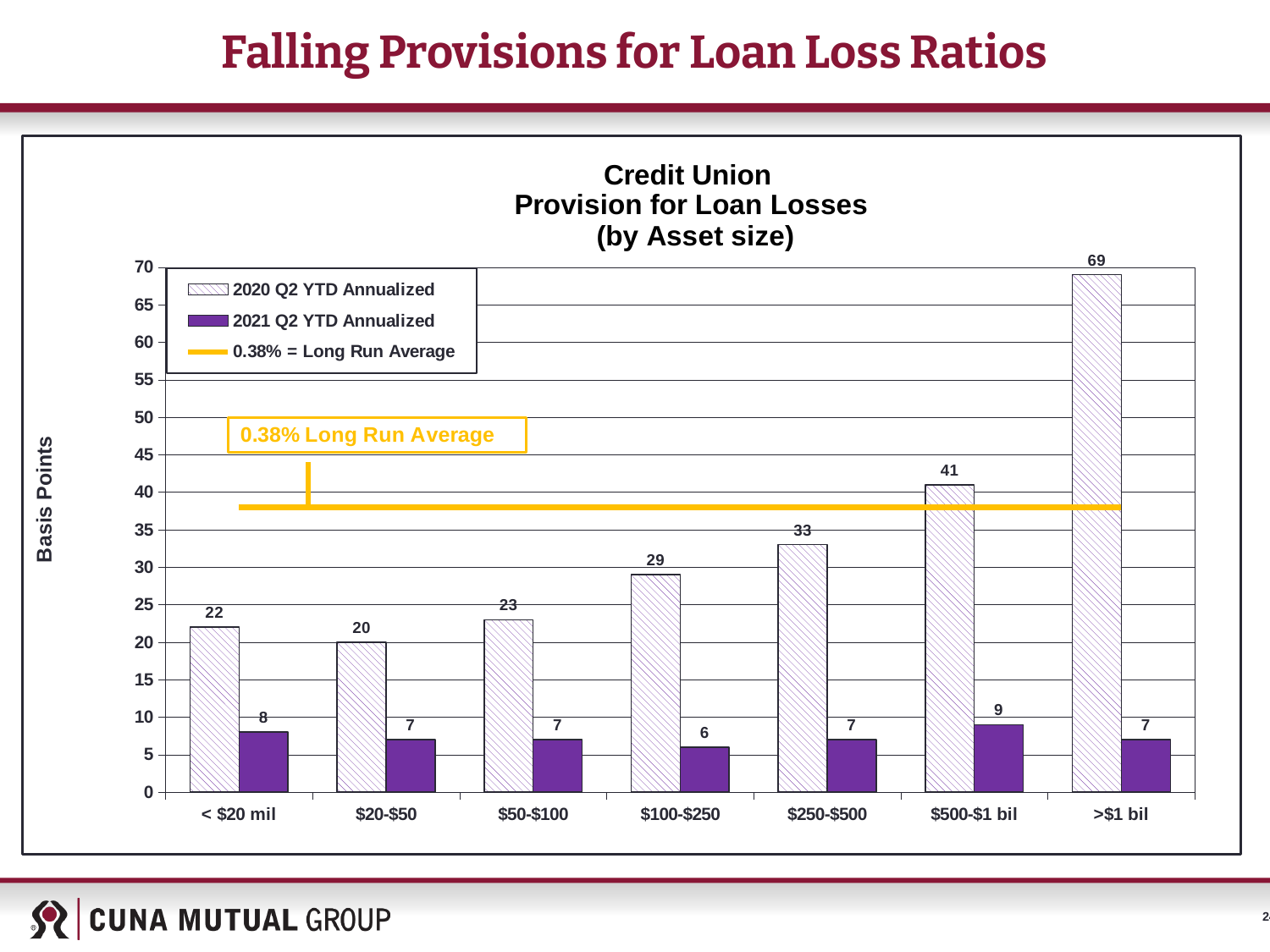

# Falling Provisions for Loan Loss Ratios

### Chart: Credit Union
Provision for Loan Losses
 (by Asset size)

| Category | 2020 Q2 YTD Annualized | 2021 Q2 YTD Annualized | 0.38% = Long Run Average |
|---|---|---|---|
| < $20 mil | 22.0 | 8.0 | 38.0 |
| $20-$50 | 20.0 | 7.0 | 38.0 |
| $50-$100 | 23.0 | 7.0 | 38.0 |
| $100-$250 | 29.0 | 6.0 | 38.0 |
| $250-$500 | 33.0 | 7.0 | 38.0 |
| $500-$1 bil | 41.0 | 9.0 | 38.0 |
| >$1 bil | 69.0 | 7.0 | 38.0 |